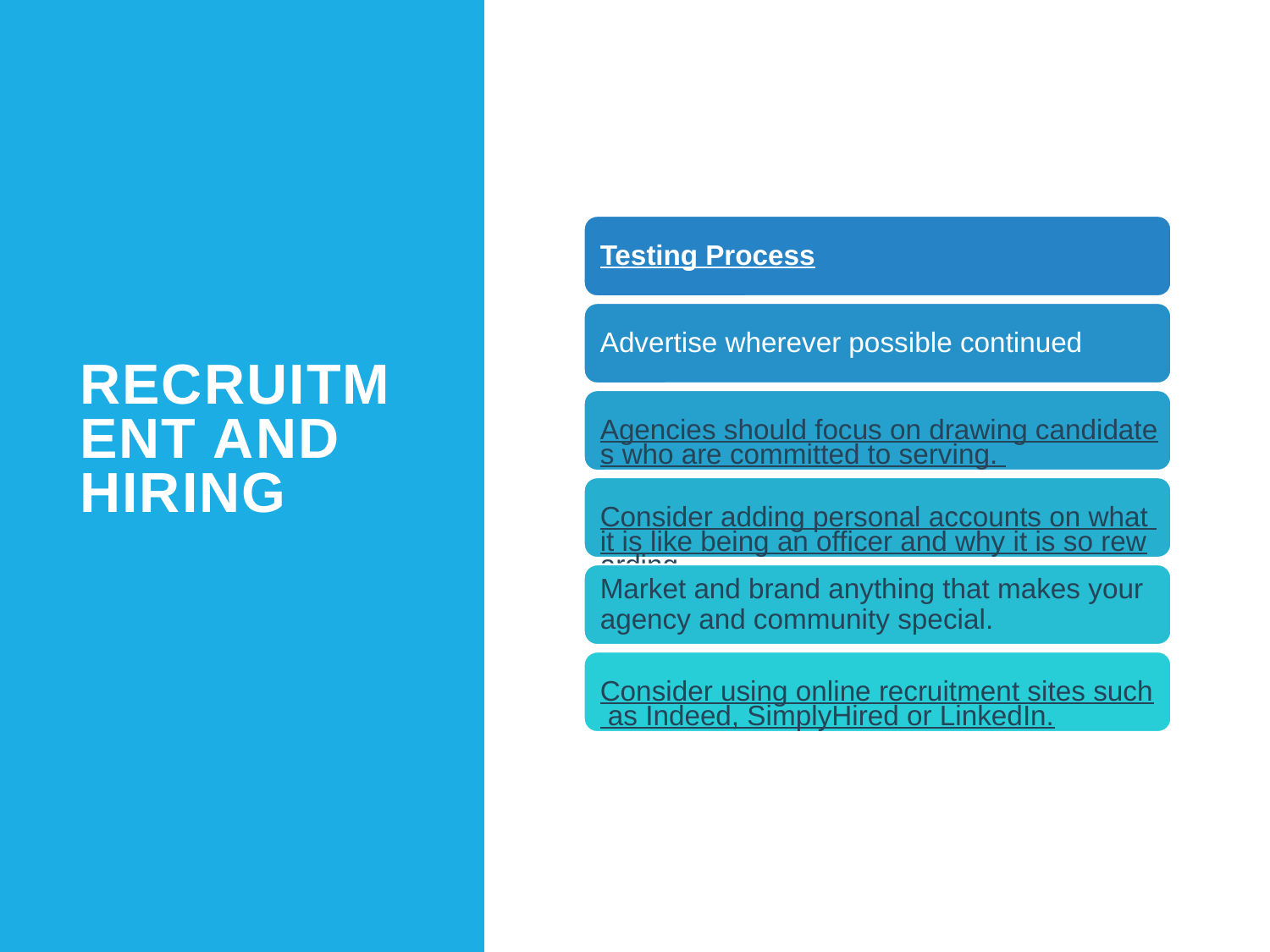

# Recruitment and hiring
Testing Process
Advertise wherever possible continued
Agencies should focus on drawing candidates who are committed to serving.
Consider adding personal accounts on what it is like being an officer and why it is so rewarding.
Market and brand anything that makes your agency and community special.
Consider using online recruitment sites such as Indeed, SimplyHired or LinkedIn.